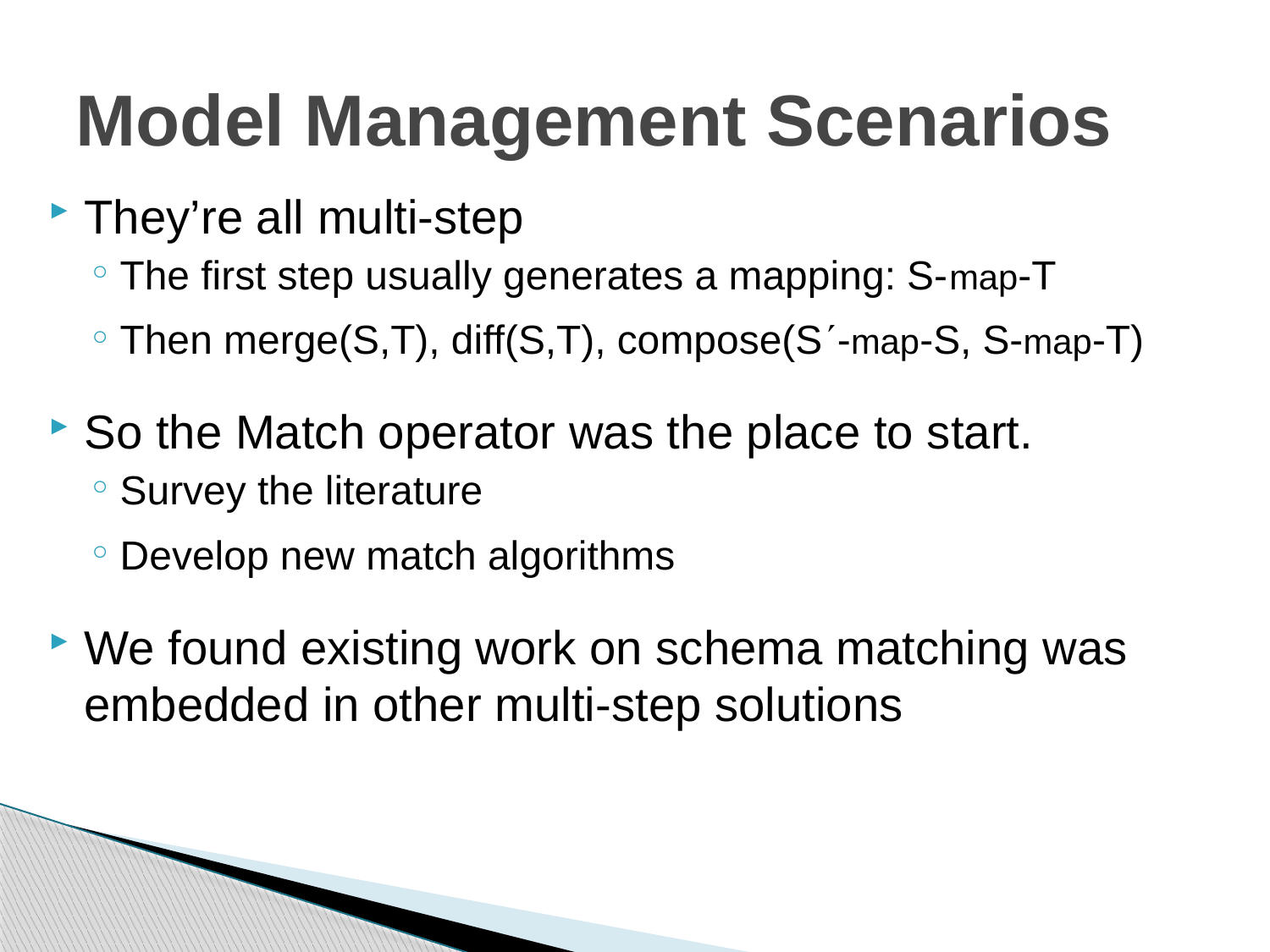

# Model Management Scenarios
They’re all multi-step
The first step usually generates a mapping: S-map-T
Then merge(S,T), diff(S,T), compose(S′-map-S, S-map-T)
So the Match operator was the place to start.
Survey the literature
Develop new match algorithms
We found existing work on schema matching was embedded in other multi-step solutions